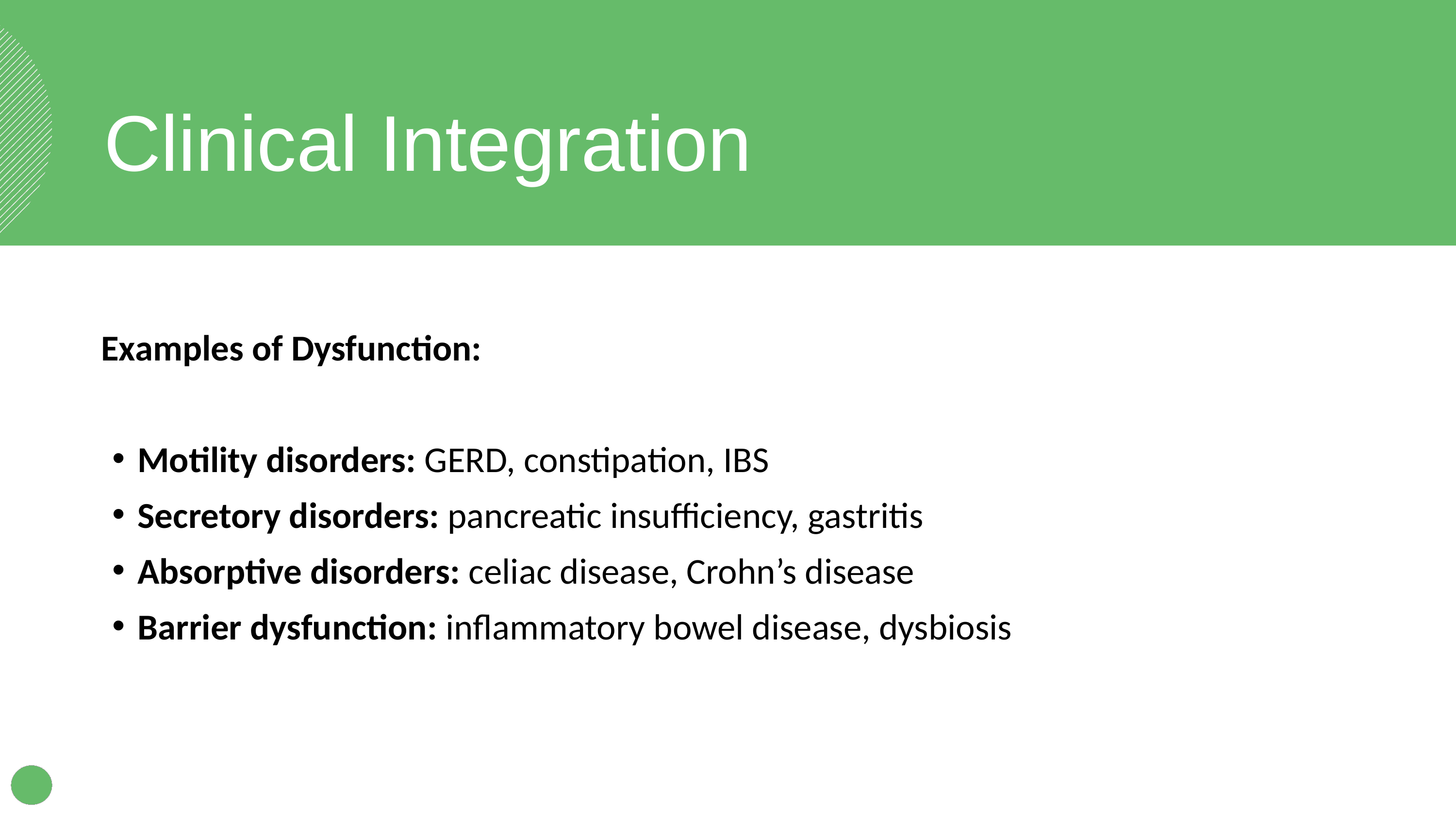

Clinical Integration
Examples of Dysfunction:

Motility disorders: GERD, constipation, IBS
Secretory disorders: pancreatic insufficiency, gastritis
Absorptive disorders: celiac disease, Crohn’s disease
Barrier dysfunction: inflammatory bowel disease, dysbiosis
75